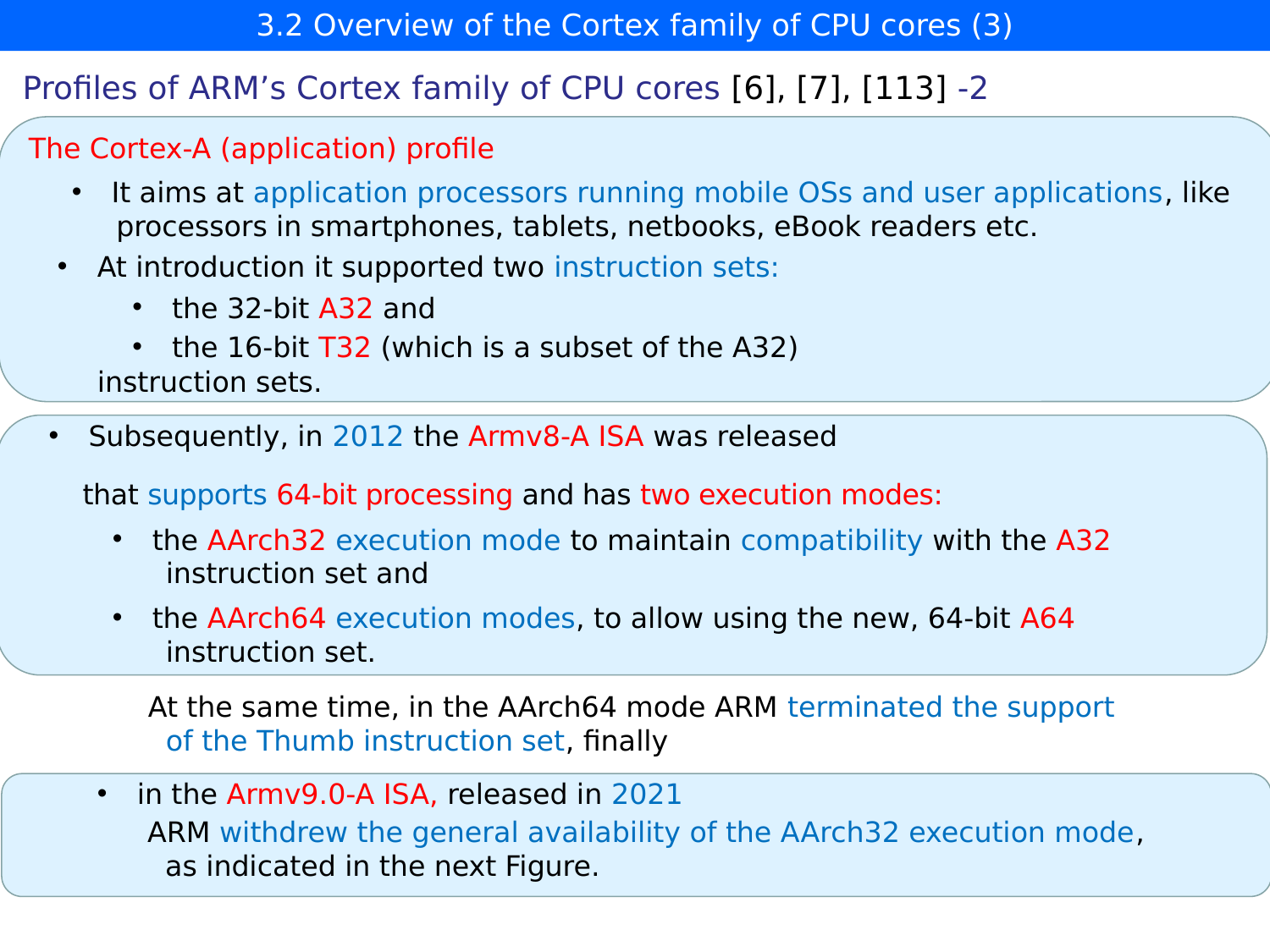

# 3.2 Overview of the Cortex family of CPU cores (3)
Profiles of ARM’s Cortex family of CPU cores [6], [7], [113] -2

The Cortex-A (application) profile
It aims at application processors running mobile OSs and user applications, like
     processors in smartphones, tablets, netbooks, eBook readers etc.
At introduction it supported two instruction sets:
the 32-bit A32 and
the 16-bit T32 (which is a subset of the A32)
 instruction sets.
Subsequently, in 2012 the Armv8-A ISA was released

    that supports 64-bit processing and has two execution modes:
the AArch32 execution mode to maintain compatibility with the A32
      instruction set and
the AArch64 execution modes, to allow using the new, 64-bit A64
      instruction set.
    At the same time, in the AArch64 mode ARM terminated the support
      of the Thumb instruction set, finally
in the Armv9.0-A ISA, released in 2021

ARM withdrew the general availability of the AArch32 execution mode,
  as indicated in the next Figure.